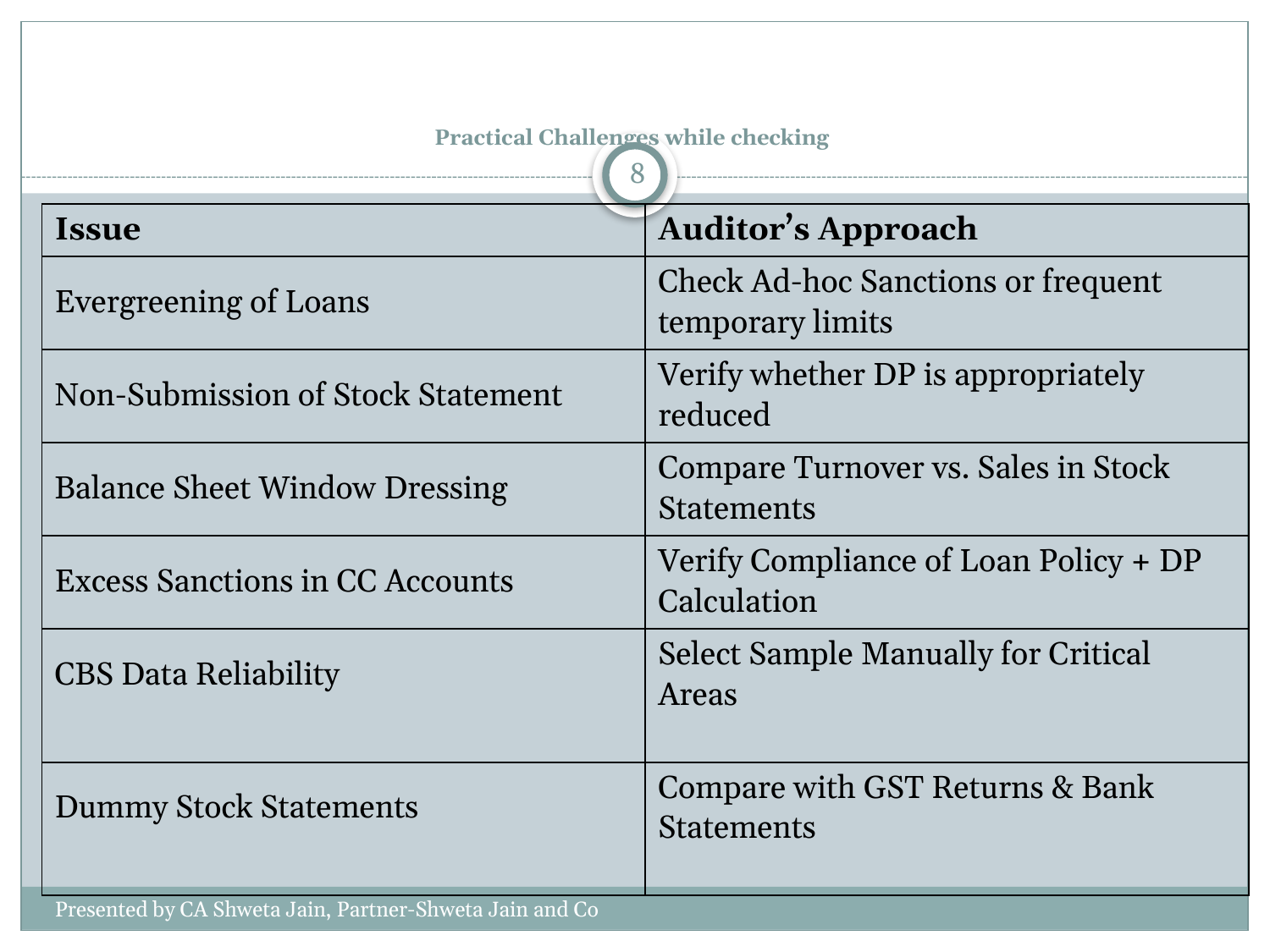

# Practical Challenges while checking
8
| Issue | Auditor’s Approach |
| --- | --- |
| Evergreening of Loans | Check Ad-hoc Sanctions or frequent temporary limits |
| Non-Submission of Stock Statement | Verify whether DP is appropriately reduced |
| Balance Sheet Window Dressing | Compare Turnover vs. Sales in Stock Statements |
| Excess Sanctions in CC Accounts | Verify Compliance of Loan Policy + DP Calculation |
| CBS Data Reliability | Select Sample Manually for Critical Areas |
| Dummy Stock Statements | Compare with GST Returns & Bank Statements |
Presented by CA Shweta Jain, Partner-Shweta Jain and Co